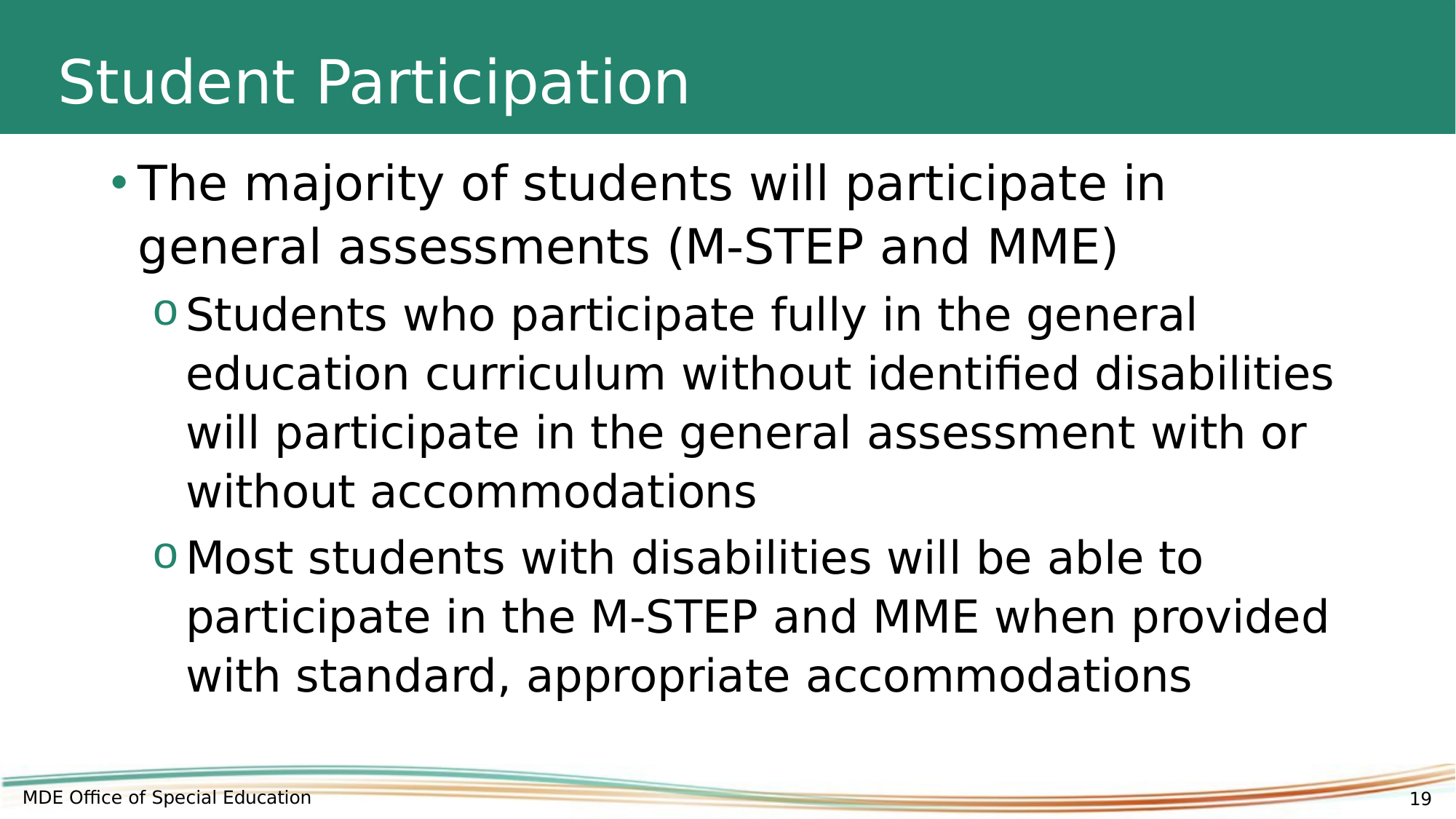

# Student Participation
The majority of students will participate in general assessments (M-STEP and MME)
Students who participate fully in the general education curriculum without identified disabilities will participate in the general assessment with or without accommodations
Most students with disabilities will be able to participate in the M-STEP and MME when provided with standard, appropriate accommodations
MDE Office of Special Education
19